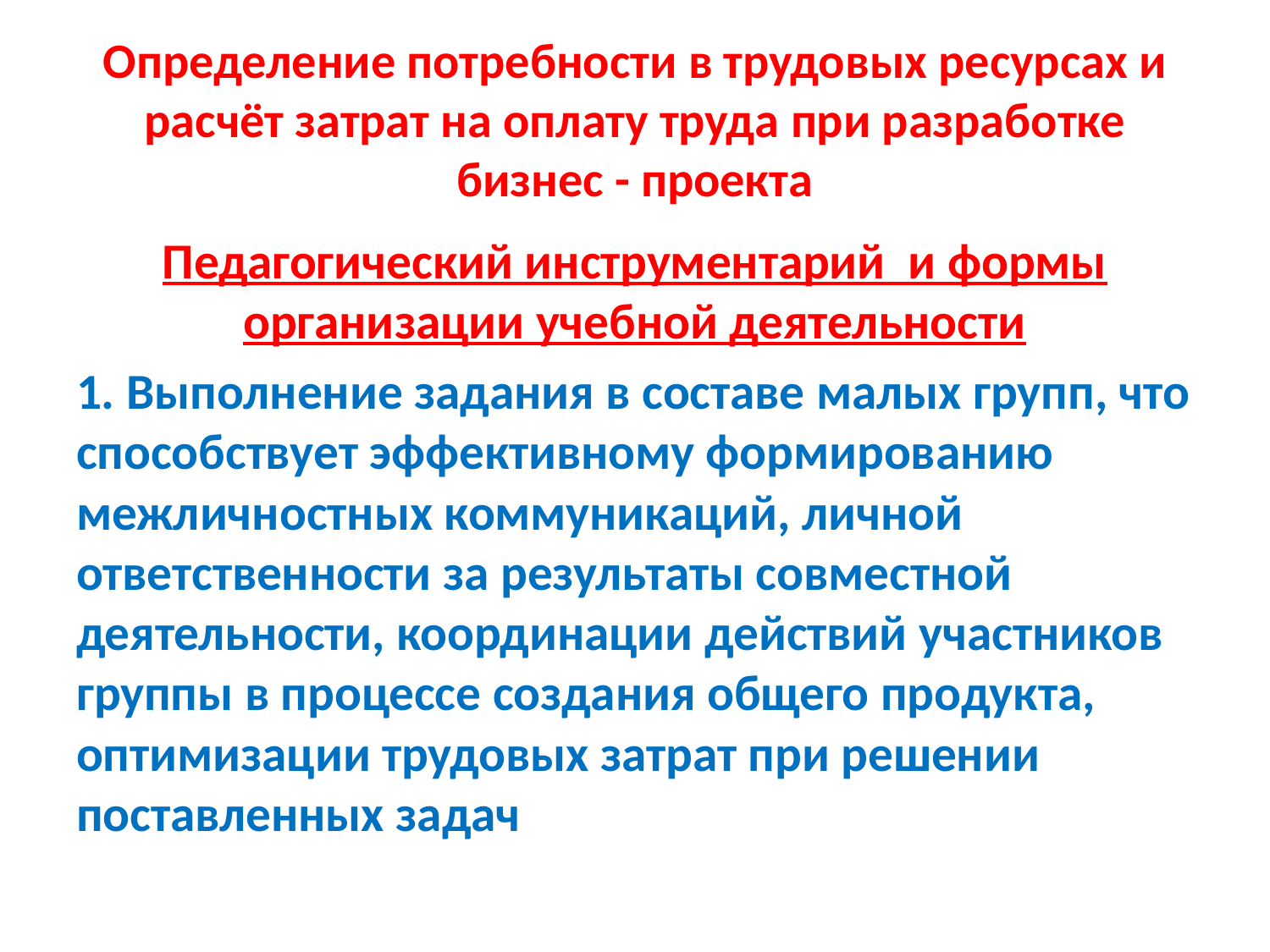

# Определение потребности в трудовых ресурсах и расчёт затрат на оплату труда при разработке бизнес - проекта
Педагогический инструментарий  и формы организации учебной деятельности
1. Выполнение задания в составе малых групп, что способствует эффективному формированию межличностных коммуникаций, личной ответственности за результаты совместной деятельности, координации действий участников группы в процессе создания общего продукта, оптимизации трудовых затрат при решении поставленных задач